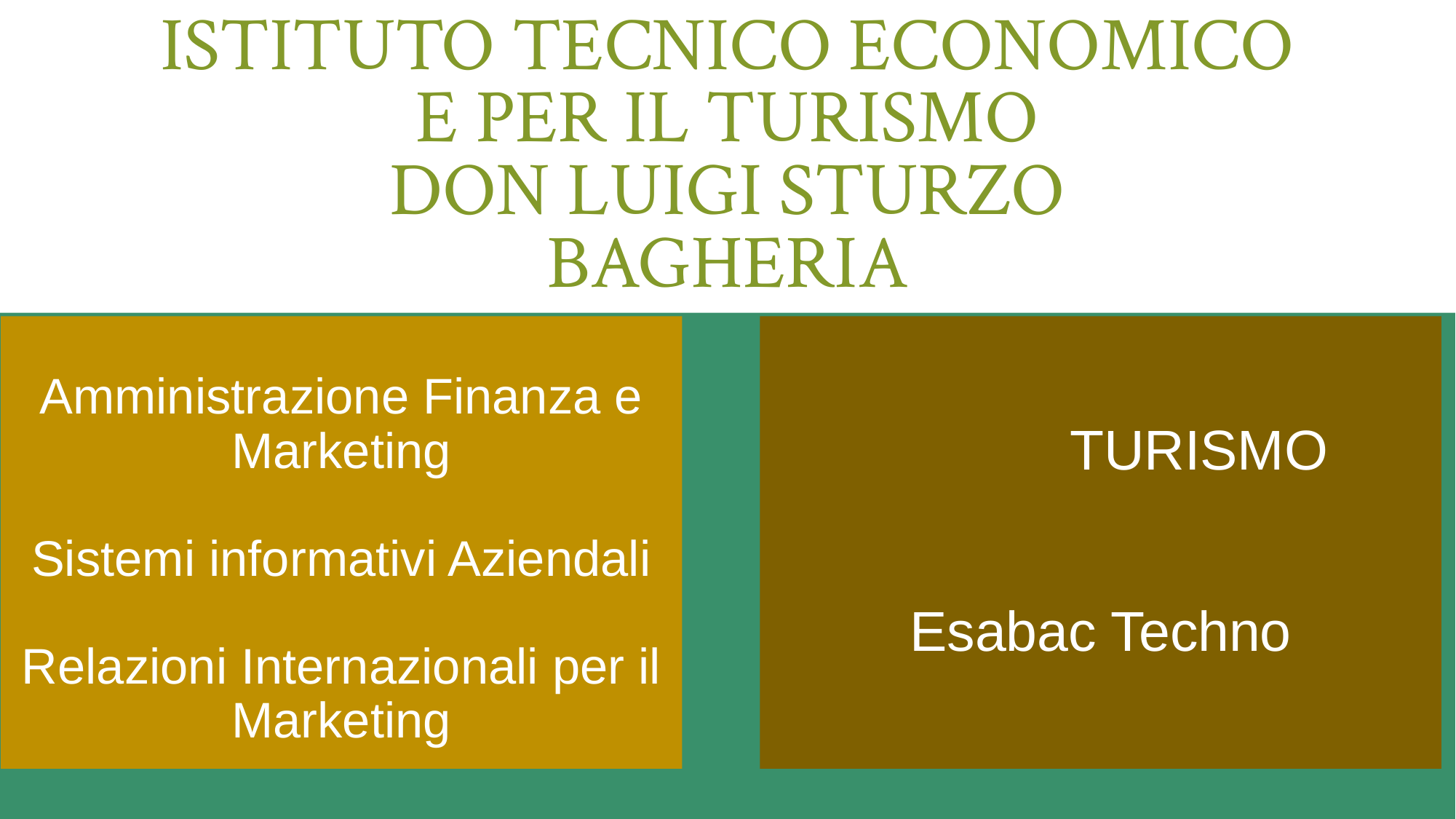

ISTITUTO TECNICO ECONOMICO
E PER IL TURISMO
DON LUIGI STURZO
BAGHERIA
Amministrazione Finanza e Marketing

Sistemi informativi Aziendali

Relazioni Internazionali per il Marketing
                            TURISMO

Esabac Techno

IT FILIPPO PARL ATORE